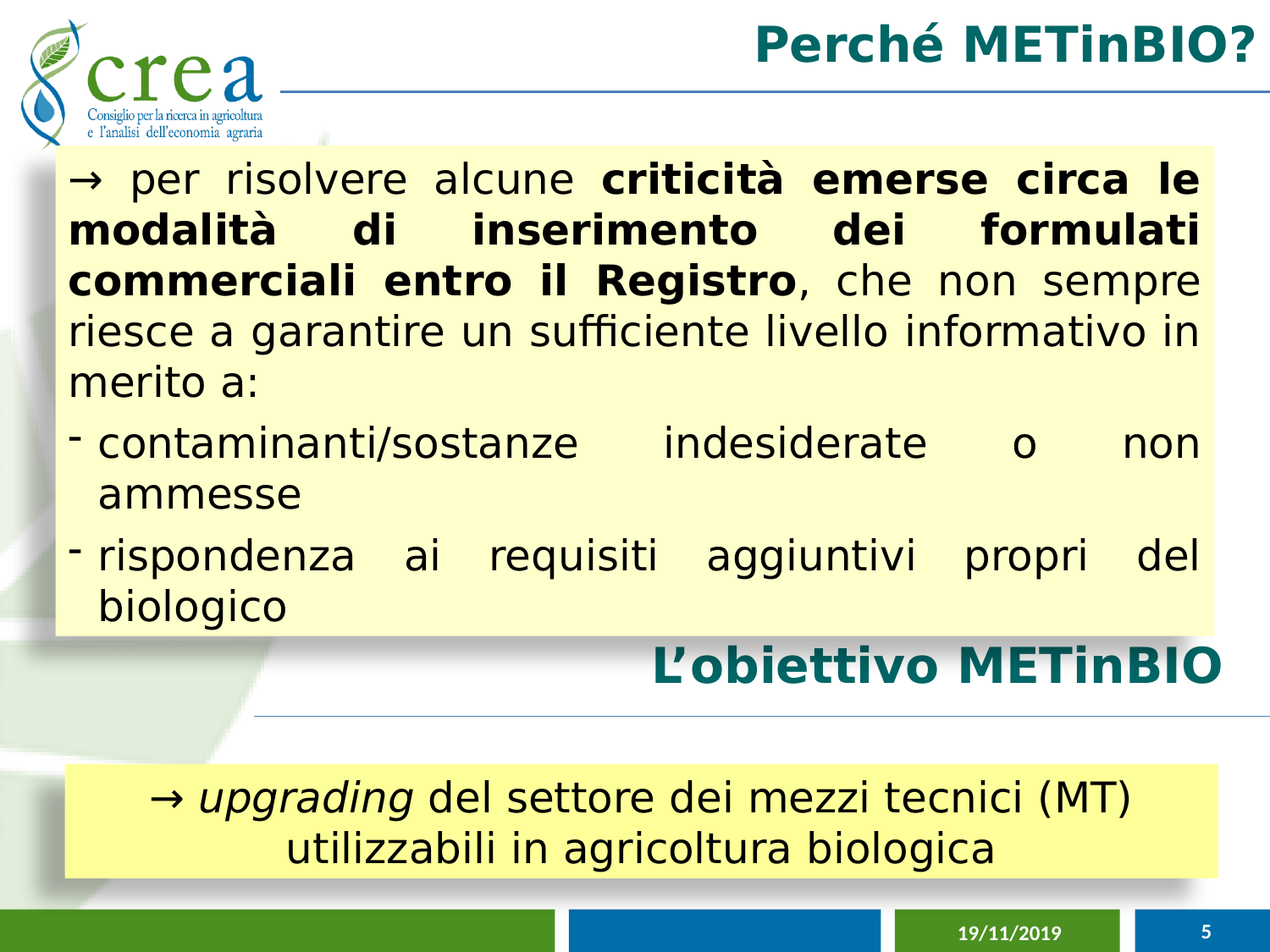

Perché METinBIO?

→ per risolvere alcune criticità emerse circa le modalità di inserimento dei formulati commerciali entro il Registro, che non sempre riesce a garantire un sufficiente livello informativo in merito a:
contaminanti/sostanze indesiderate o non ammesse
rispondenza ai requisiti aggiuntivi propri del biologico
L’obiettivo METinBIO
→ upgrading del settore dei mezzi tecnici (MT) utilizzabili in agricoltura biologica